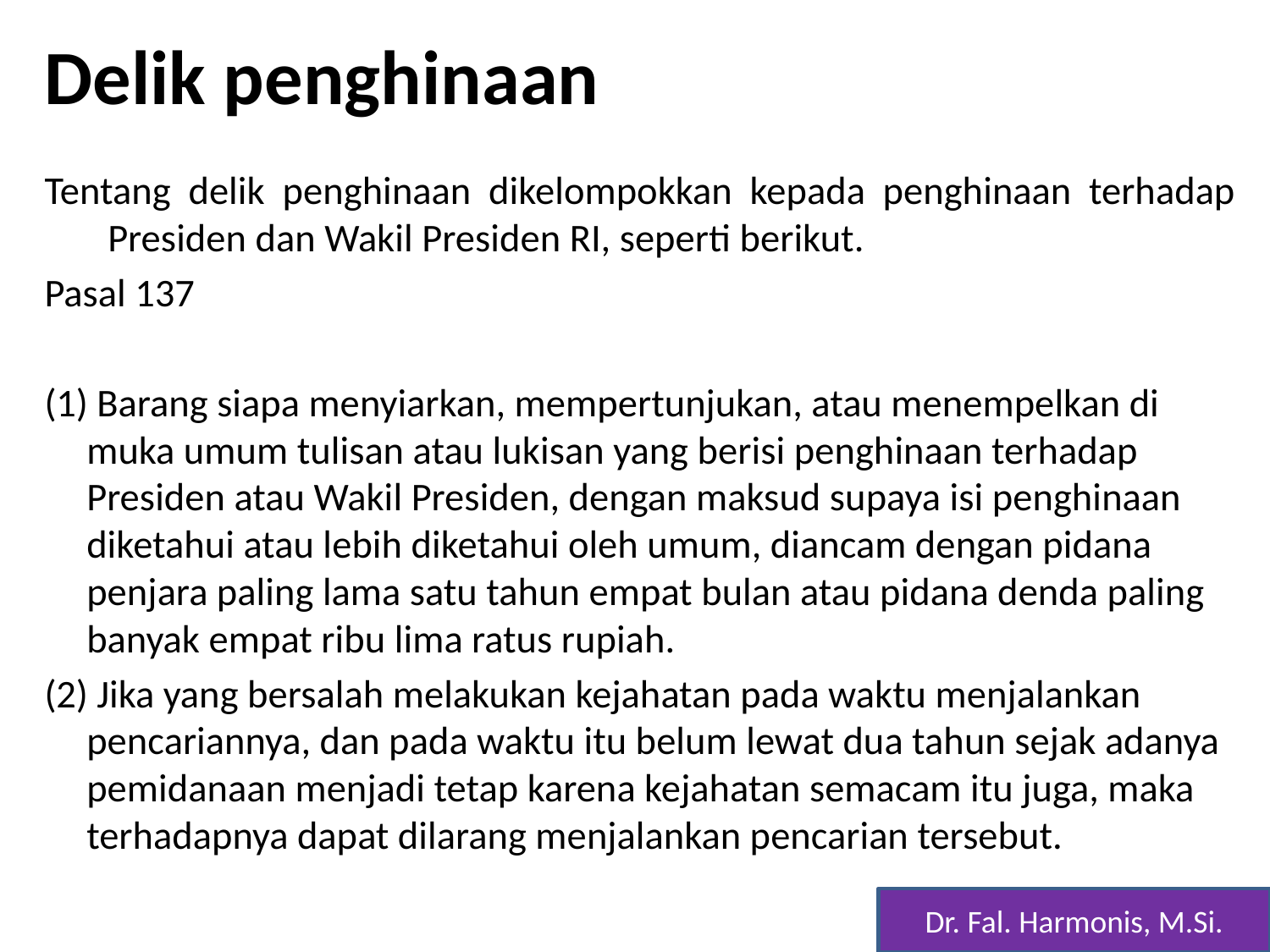

# Delik penghinaan
Tentang delik penghinaan dikelompokkan kepada penghinaan terhadap Presiden dan Wakil Presiden RI, seperti berikut.
Pasal 137

(1) Barang siapa menyiarkan, mempertunjukan, atau menempelkan di muka umum tulisan atau lukisan yang berisi penghinaan terhadap Presiden atau Wakil Presiden, dengan maksud supaya isi penghinaan diketahui atau lebih diketahui oleh umum, diancam dengan pidana penjara paling lama satu tahun empat bulan atau pidana denda paling banyak empat ribu lima ratus rupiah.
(2) Jika yang bersalah melakukan kejahatan pada waktu menjalankan pencariannya, dan pada waktu itu belum lewat dua tahun sejak adanya pemidanaan menjadi tetap karena kejahatan semacam itu juga, maka terhadapnya dapat dilarang menjalankan pencarian tersebut.
Dr. Fal. Harmonis, M.Si.